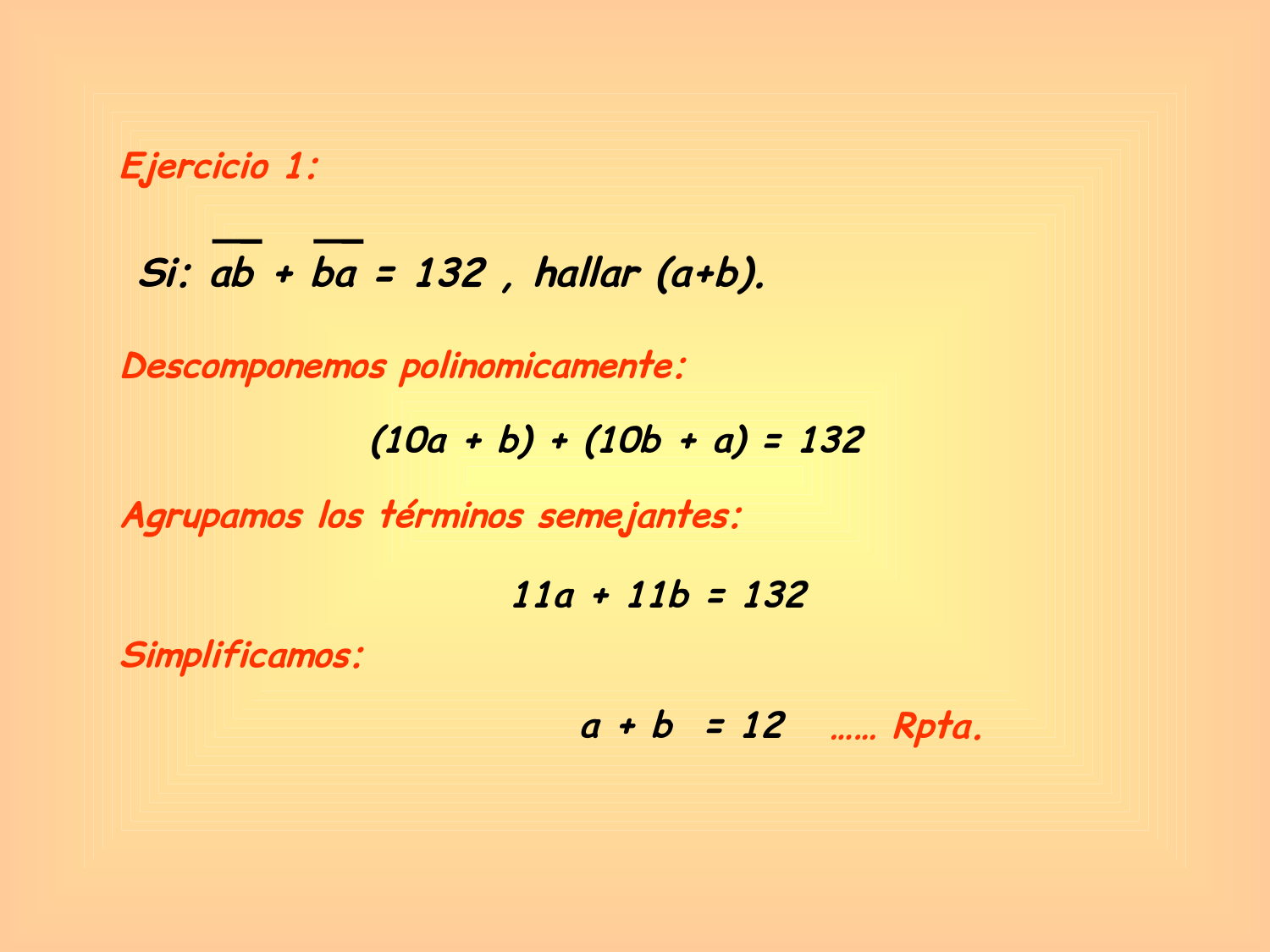

Ejercicio 1:
Si: ab + ba = 132 , hallar (a+b).

Descomponemos polinomicamente:
(10a + b) + (10b + a) = 132
Agrupamos los términos semejantes:
11a + 11b = 132
Simplificamos:
a + b  = 12
…… Rpta.